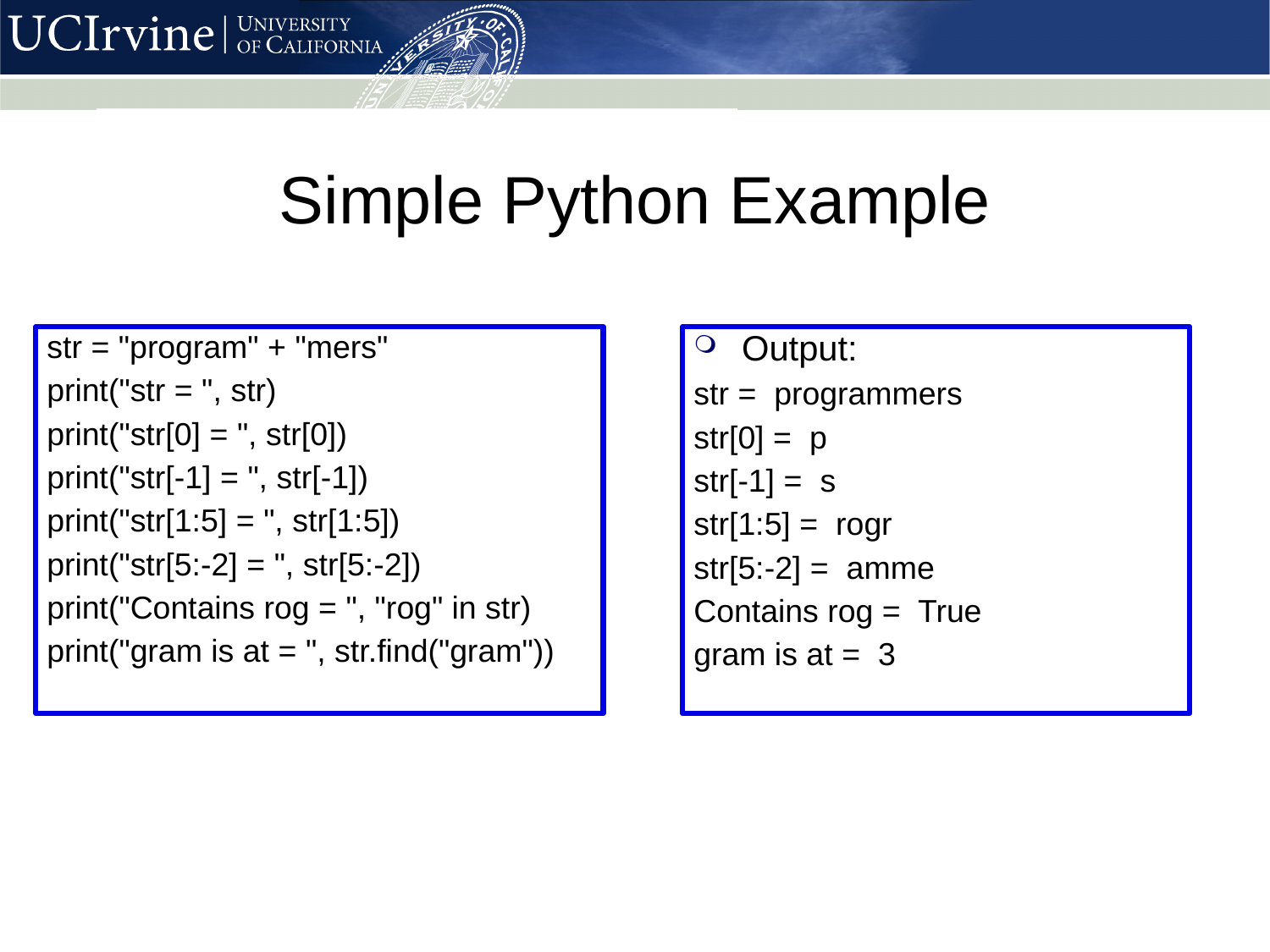

# Simple Python Example
str = "program" + "mers"
print("str = ", str)
print("str[0] = ", str[0])
print("str[-1] = ", str[-1])
print("str[1:5] = ", str[1:5])
print("str[5:-2] = ", str[5:-2])
print("Contains rog = ", "rog" in str)
print("gram is at = ", str.find("gram"))

Output:
str =  programmers
str[0] =  p
str[-1] =  s
str[1:5] =  rogr
str[5:-2] =  amme
Contains rog =  True
gram is at =  3